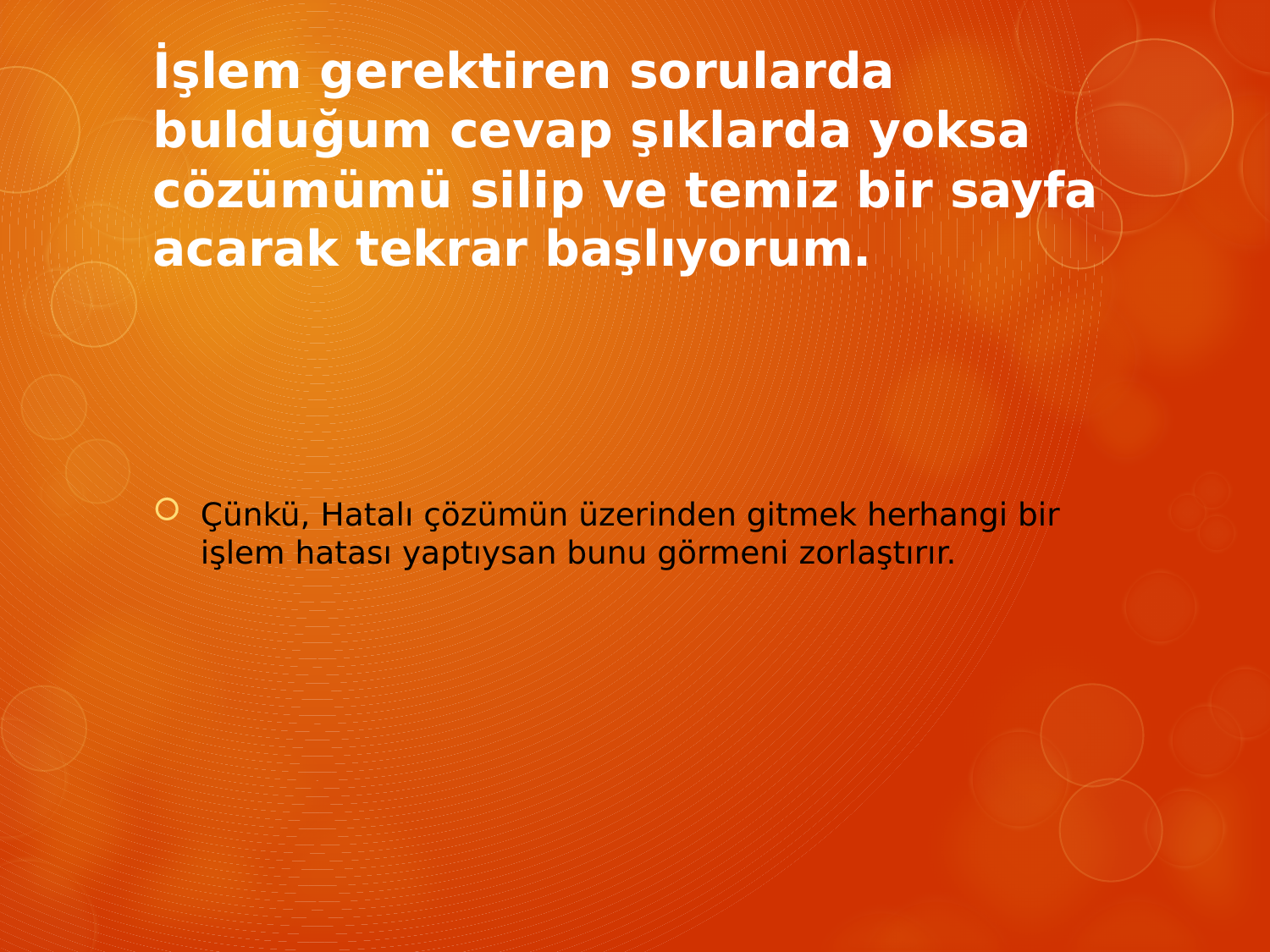

# İşlem gerektiren sorularda bulduğum cevap şıklarda yoksa cözümümü silip ve temiz bir sayfa acarak tekrar başlıyorum.
Çünkü, Hatalı çözümün üzerinden gitmek herhangi bir işlem hatası yaptıysan bunu görmeni zorlaştırır.